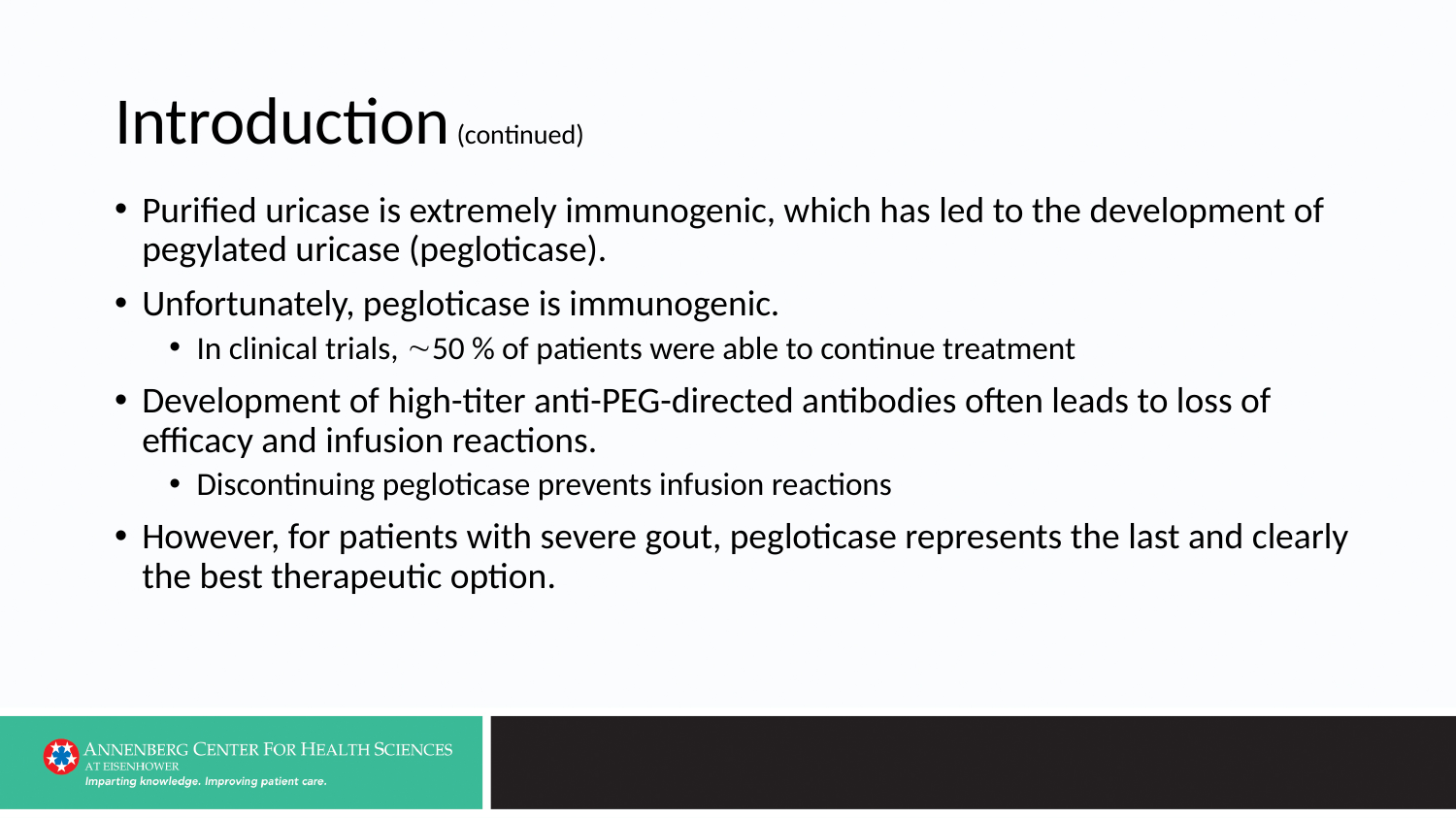

# Introduction (continued)
Purified uricase is extremely immunogenic, which has led to the development of pegylated uricase (pegloticase).
Unfortunately, pegloticase is immunogenic.
In clinical trials, ∼50 % of patients were able to continue treatment
Development of high-titer anti-PEG-directed antibodies often leads to loss of efficacy and infusion reactions.
Discontinuing pegloticase prevents infusion reactions
However, for patients with severe gout, pegloticase represents the last and clearly the best therapeutic option.